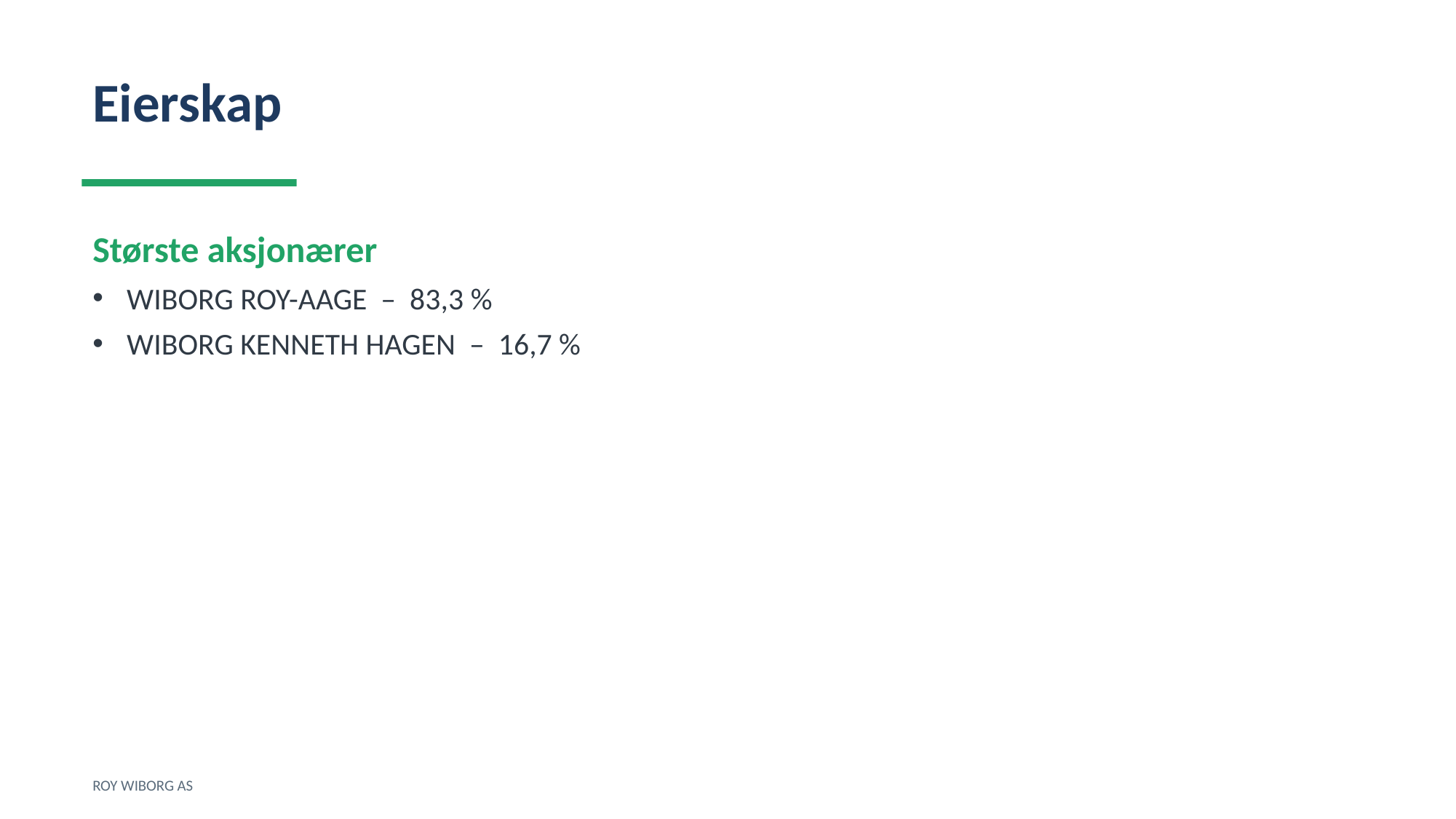

Eierskap

Største aksjonærer
WIBORG ROY-AAGE  –  83,3 %
WIBORG KENNETH HAGEN  –  16,7 %
ROY WIBORG AS